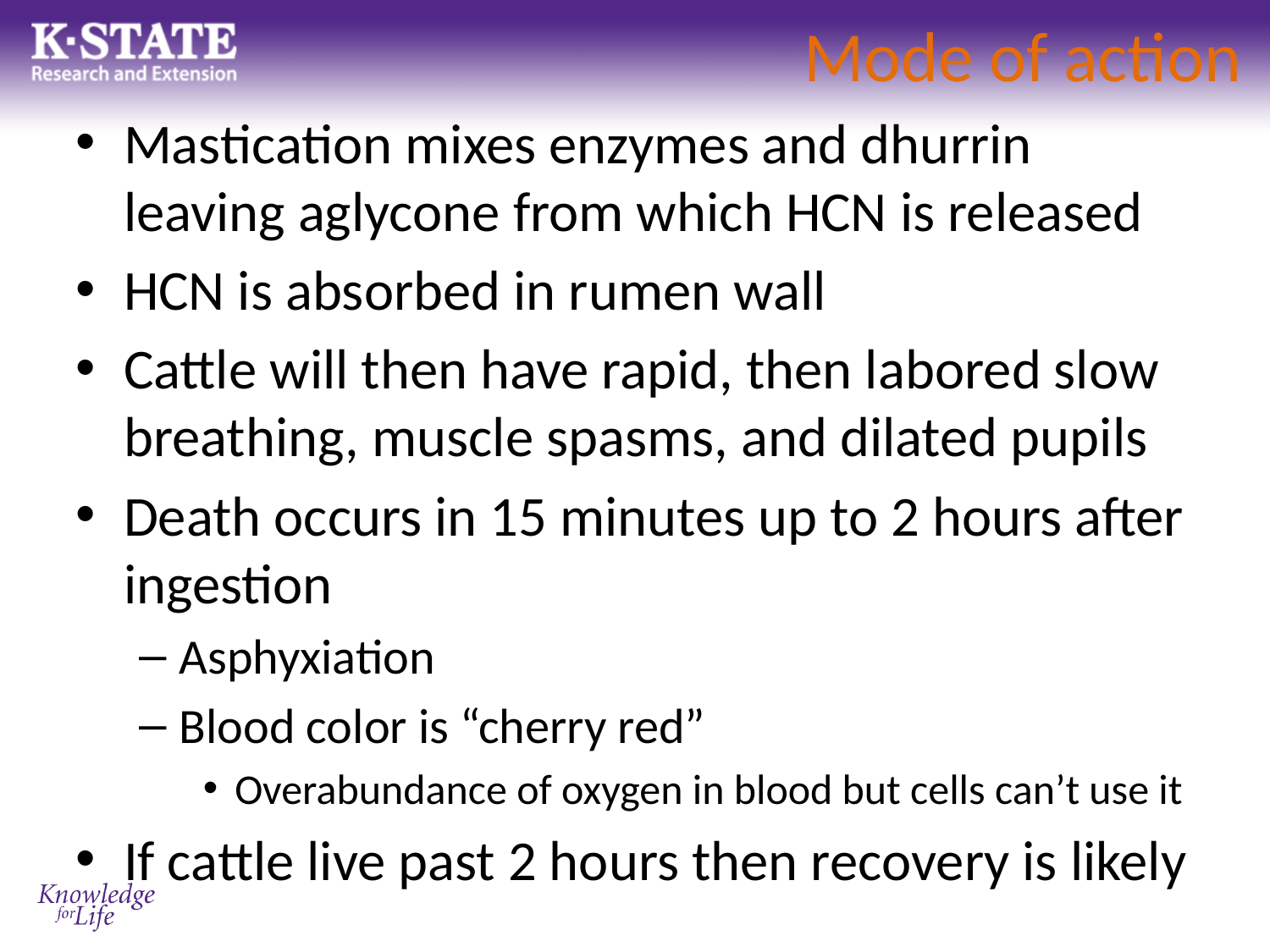

# Mode of action
Mastication mixes enzymes and dhurrin leaving aglycone from which HCN is released
HCN is absorbed in rumen wall
Cattle will then have rapid, then labored slow breathing, muscle spasms, and dilated pupils
Death occurs in 15 minutes up to 2 hours after ingestion
Asphyxiation
Blood color is “cherry red”
Overabundance of oxygen in blood but cells can’t use it
If cattle live past 2 hours then recovery is likely